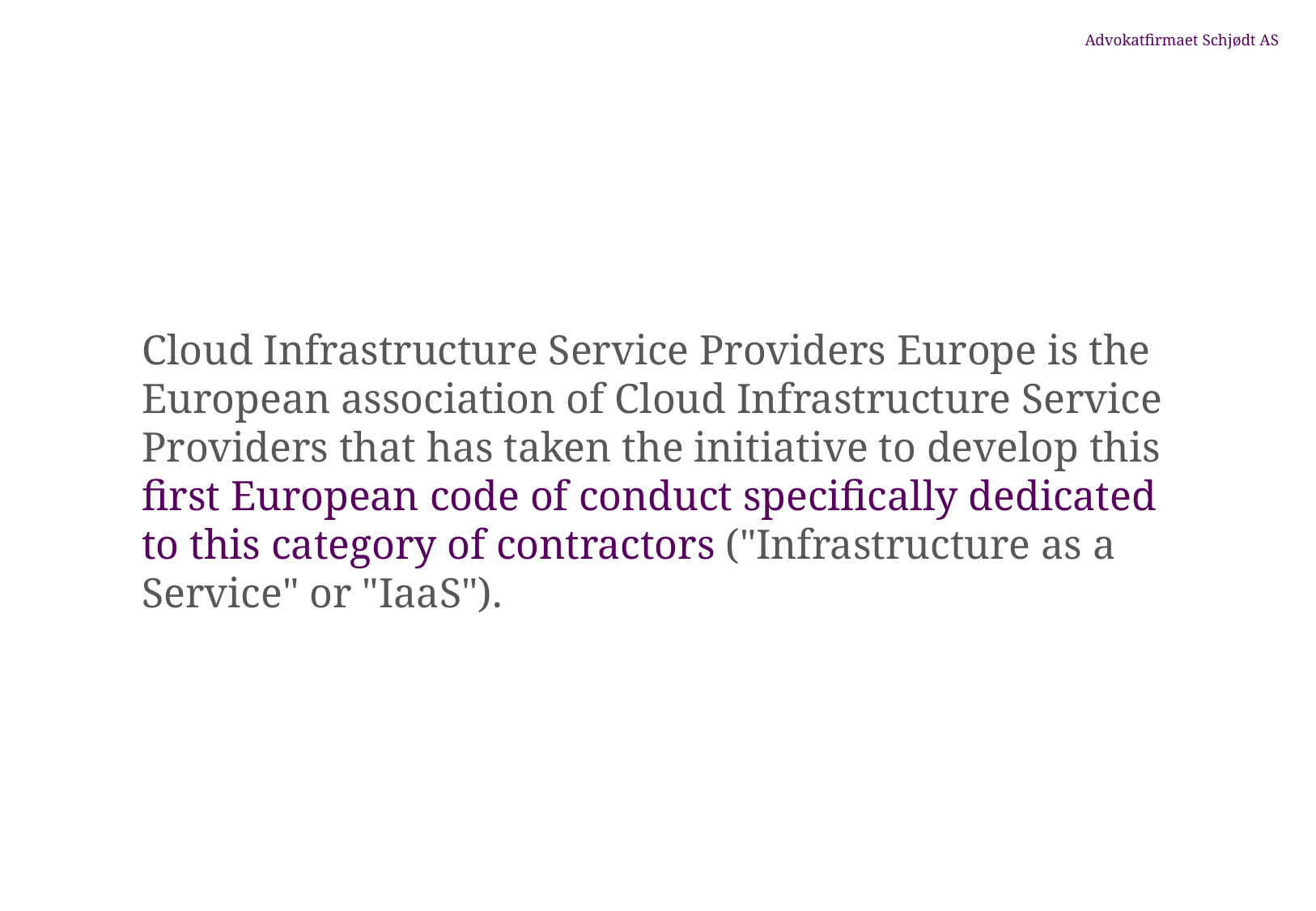

#

Cloud Infrastructure Service Providers Europe is the European association of Cloud Infrastructure Service Providers that has taken the initiative to develop this first European code of conduct specifically dedicated to this category of contractors ("Infrastructure as a Service" or "IaaS").